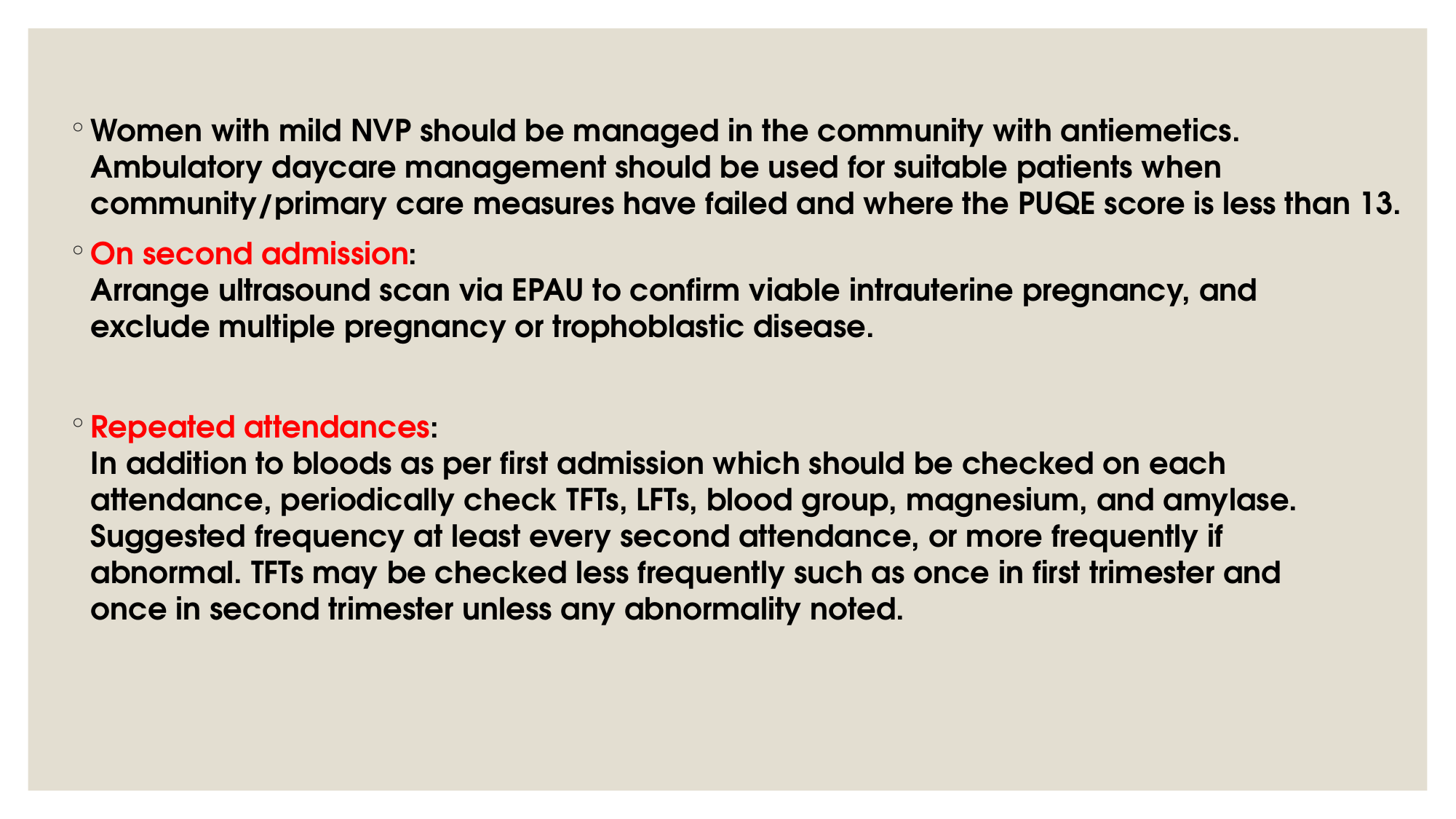

Women with mild NVP should be managed in the community with antiemetics.
Ambulatory daycare management should be used for suitable patients when community/primary care measures have failed and where the PUQE score is less than 13.
On second admission:
Arrange ultrasound scan via EPAU to confirm viable intrauterine pregnancy, and
exclude multiple pregnancy or trophoblastic disease.

Repeated attendances:
In addition to bloods as per first admission which should be checked on each
attendance, periodically check TFTs, LFTs, blood group, magnesium, and amylase.
Suggested frequency at least every second attendance, or more frequently if
abnormal. TFTs may be checked less frequently such as once in first trimester and
once in second trimester unless any abnormality noted.